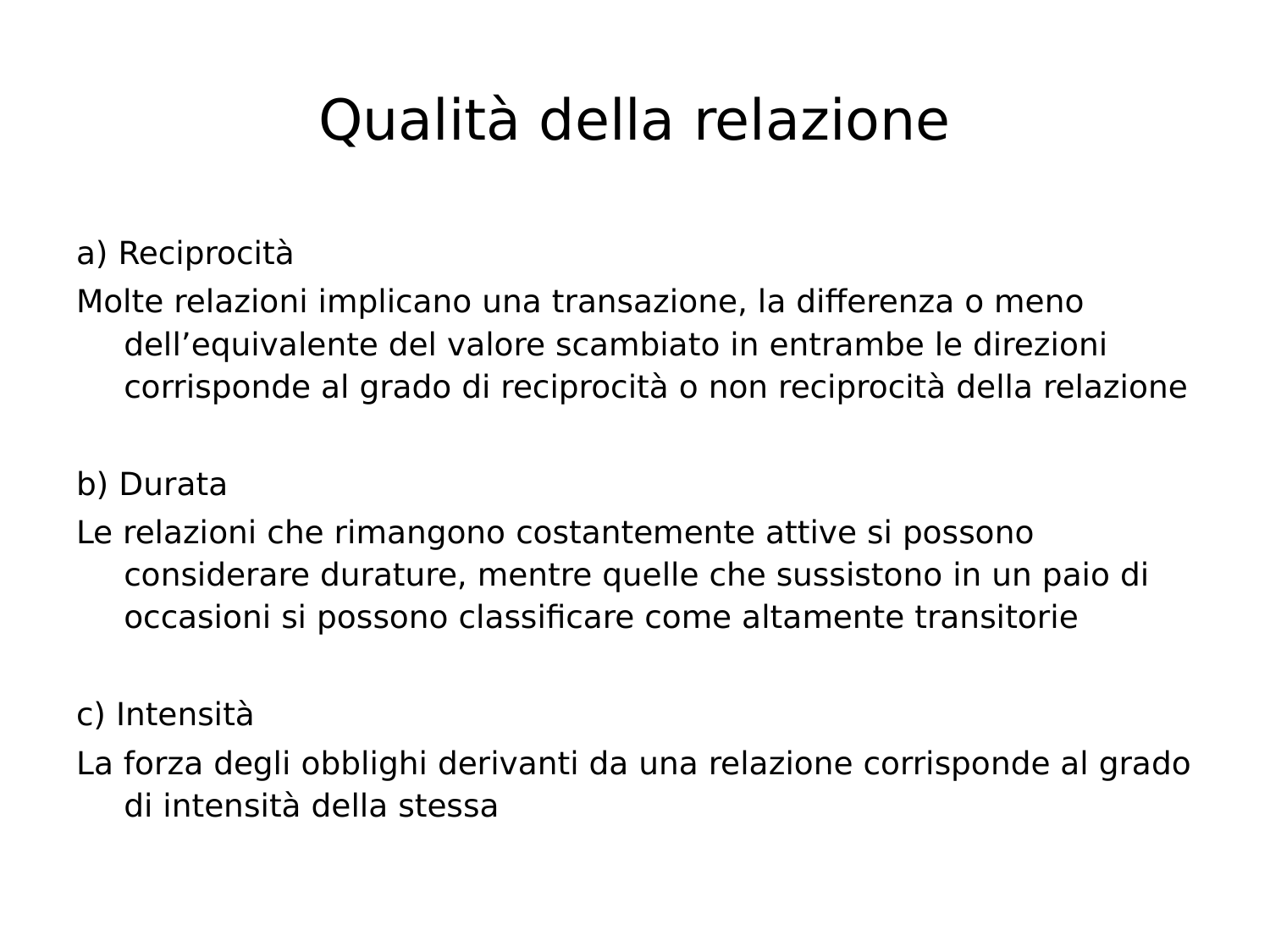

# Qualità della relazione
a) Reciprocità
Molte relazioni implicano una transazione, la differenza o meno dell’equivalente del valore scambiato in entrambe le direzioni corrisponde al grado di reciprocità o non reciprocità della relazione

b) Durata
Le relazioni che rimangono costantemente attive si possono considerare durature, mentre quelle che sussistono in un paio di occasioni si possono classificare come altamente transitorie

c) Intensità
La forza degli obblighi derivanti da una relazione corrisponde al grado di intensità della stessa